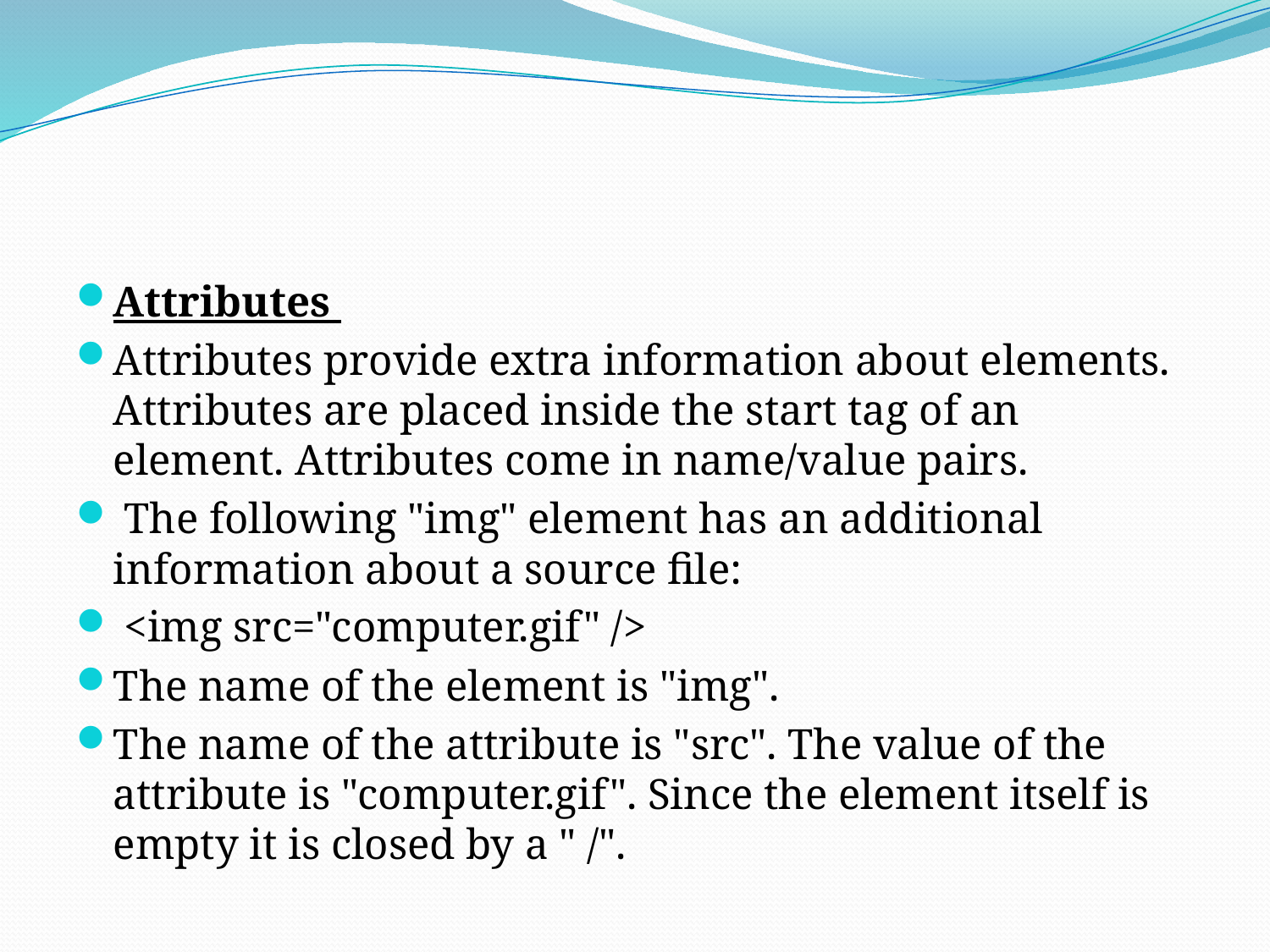

#
Attributes
Attributes provide extra information about elements. Attributes are placed inside the start tag of an element. Attributes come in name/value pairs.
 The following "img" element has an additional information about a source file:
 <img src="computer.gif" />
The name of the element is "img".
The name of the attribute is "src". The value of the attribute is "computer.gif". Since the element itself is empty it is closed by a " /".